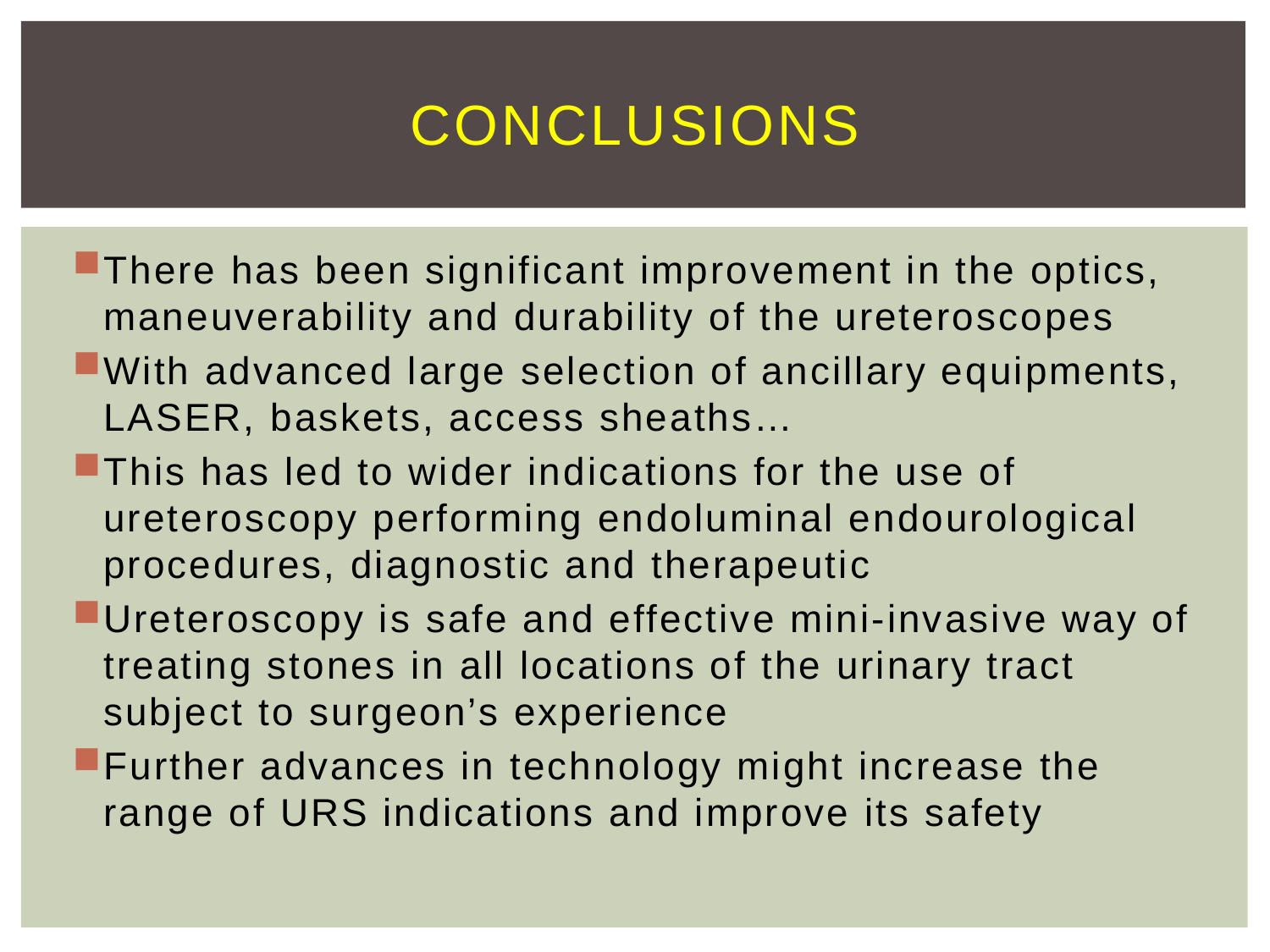

# Conclusions
There has been significant improvement in the optics, maneuverability and durability of the ureteroscopes
With advanced large selection of ancillary equipments, LASER, baskets, access sheaths…
This has led to wider indications for the use of ureteroscopy performing endoluminal endourological procedures, diagnostic and therapeutic
Ureteroscopy is safe and effective mini-invasive way of treating stones in all locations of the urinary tract subject to surgeon’s experience
Further advances in technology might increase the range of URS indications and improve its safety